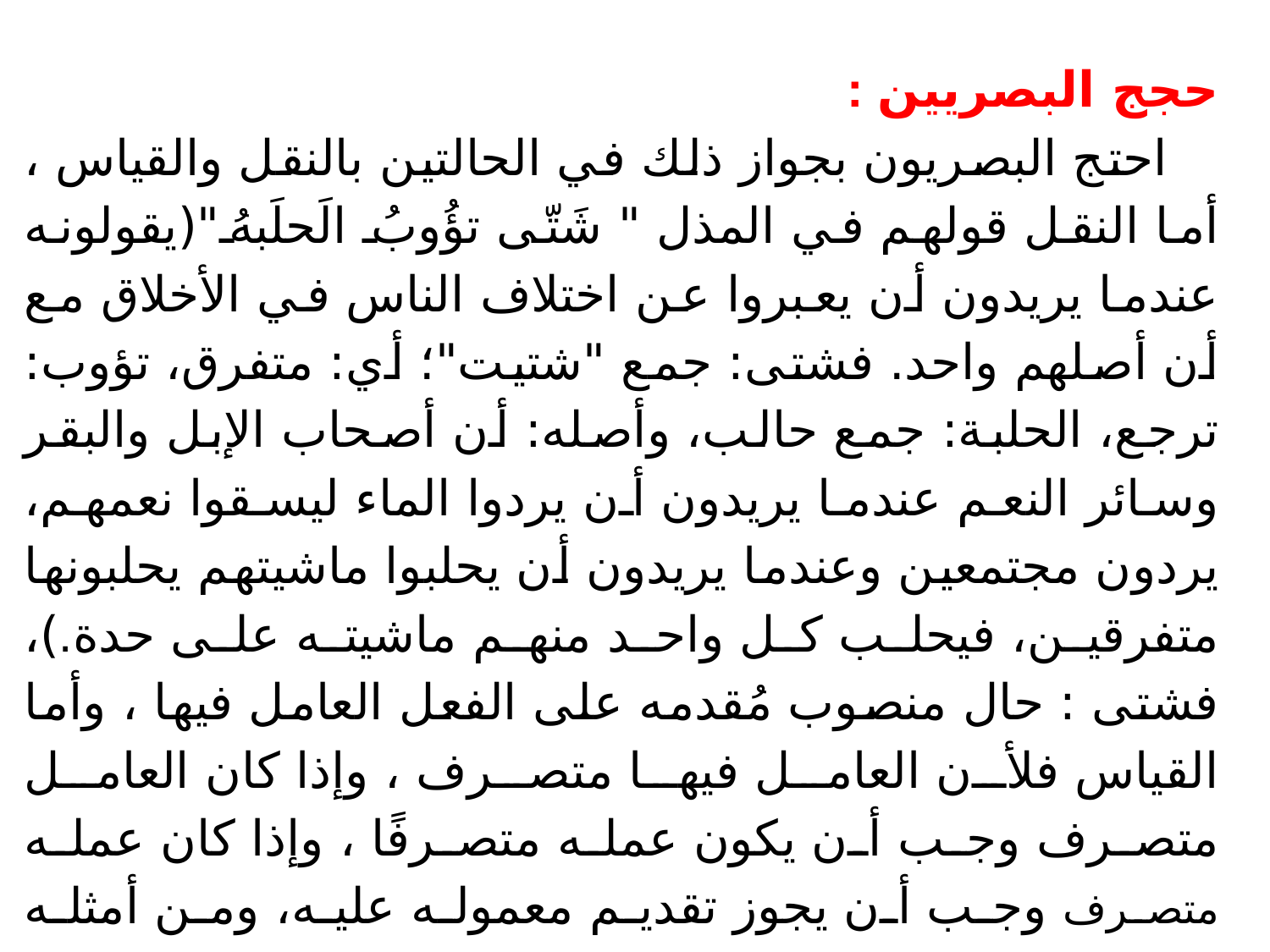

حجج البصريين :
   احتج البصريون بجواز ذلك في الحالتين بالنقل والقياس ، أما النقل قولهم في المذل " شَتّى تؤُوبُ الَحلَبهُ"(يقولونه عندما يريدون أن يعبروا عن اختلاف الناس في الأخلاق مع أن أصلهم واحد. فشتى: جمع "شتيت"؛ أي: متفرق، تؤوب: ترجع، الحلبة: جمع حالب، وأصله: أن أصحاب الإبل والبقر وسائر النعم عندما يريدون أن يردوا الماء ليسقوا نعمهم، يردون مجتمعين وعندما يريدون أن يحلبوا ماشيتهم يحلبونها متفرقين، فيحلب كل واحد منهم ماشيته على حدة.)، فشتى : حال منصوب مُقدمه على الفعل العامل فيها ، وأما القياس فلأن العامل فيها متصرف ، وإذا كان العامل متصرف وجب أن يكون عمله متصرفًا ، وإذا كان عمله متصرف وجب أن يجوز تقديم معموله عليه، ومن أمثله القياس عندهم قولهم : " عَمْرًا ضَرَب زَيدٌ " فالذي يدل عليه أنه حال تُشّبهُ بالمفعول وكما يجوز تقديم المفعول على الفعل كذلك جاز تقديم الحال على عاملها فقاسوا تقديم الحال على تقديم المفعول .